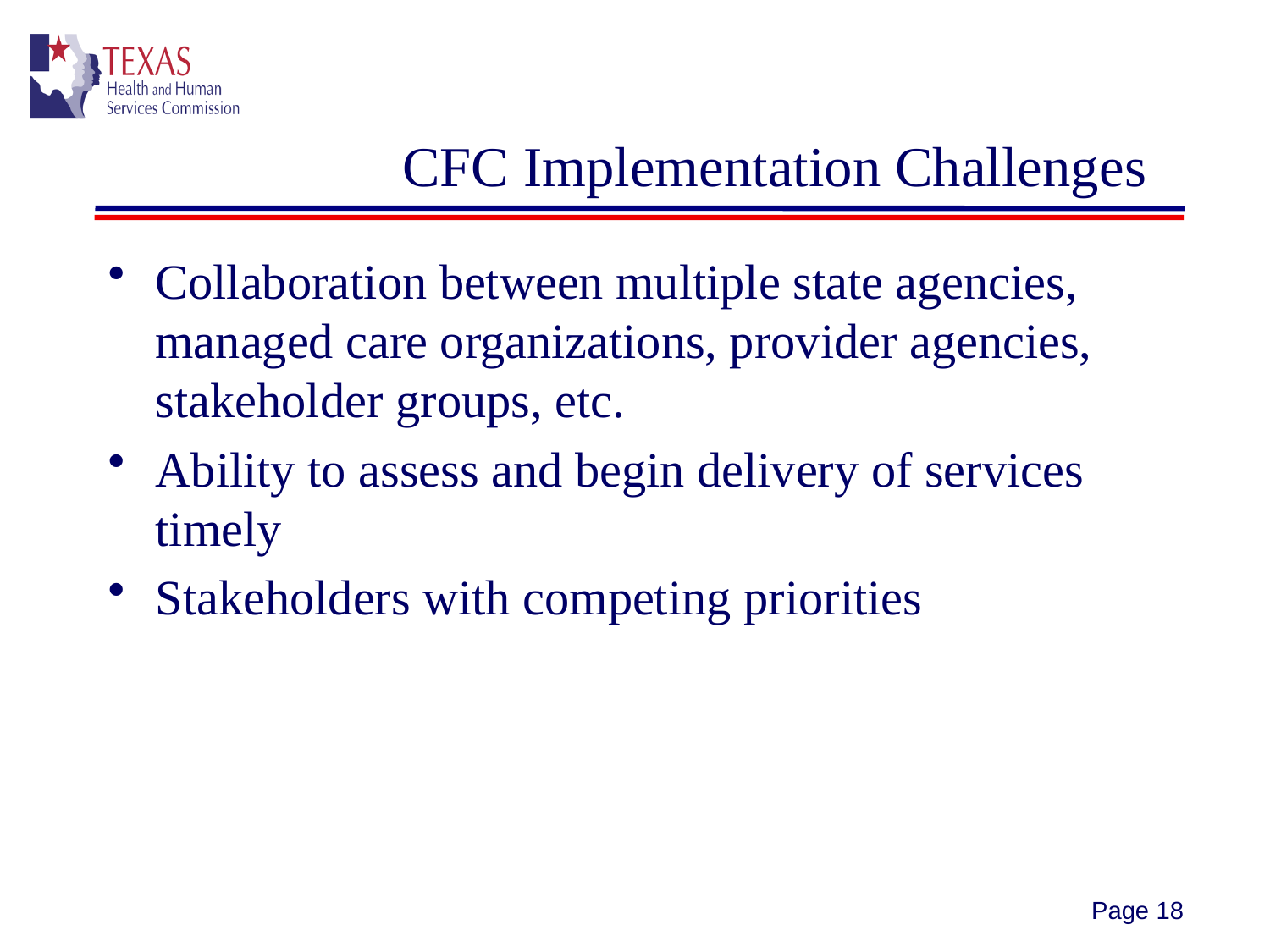

# CFC Implementation Challenges
Collaboration between multiple state agencies, managed care organizations, provider agencies, stakeholder groups, etc.
Ability to assess and begin delivery of services timely
Stakeholders with competing priorities

Page 18